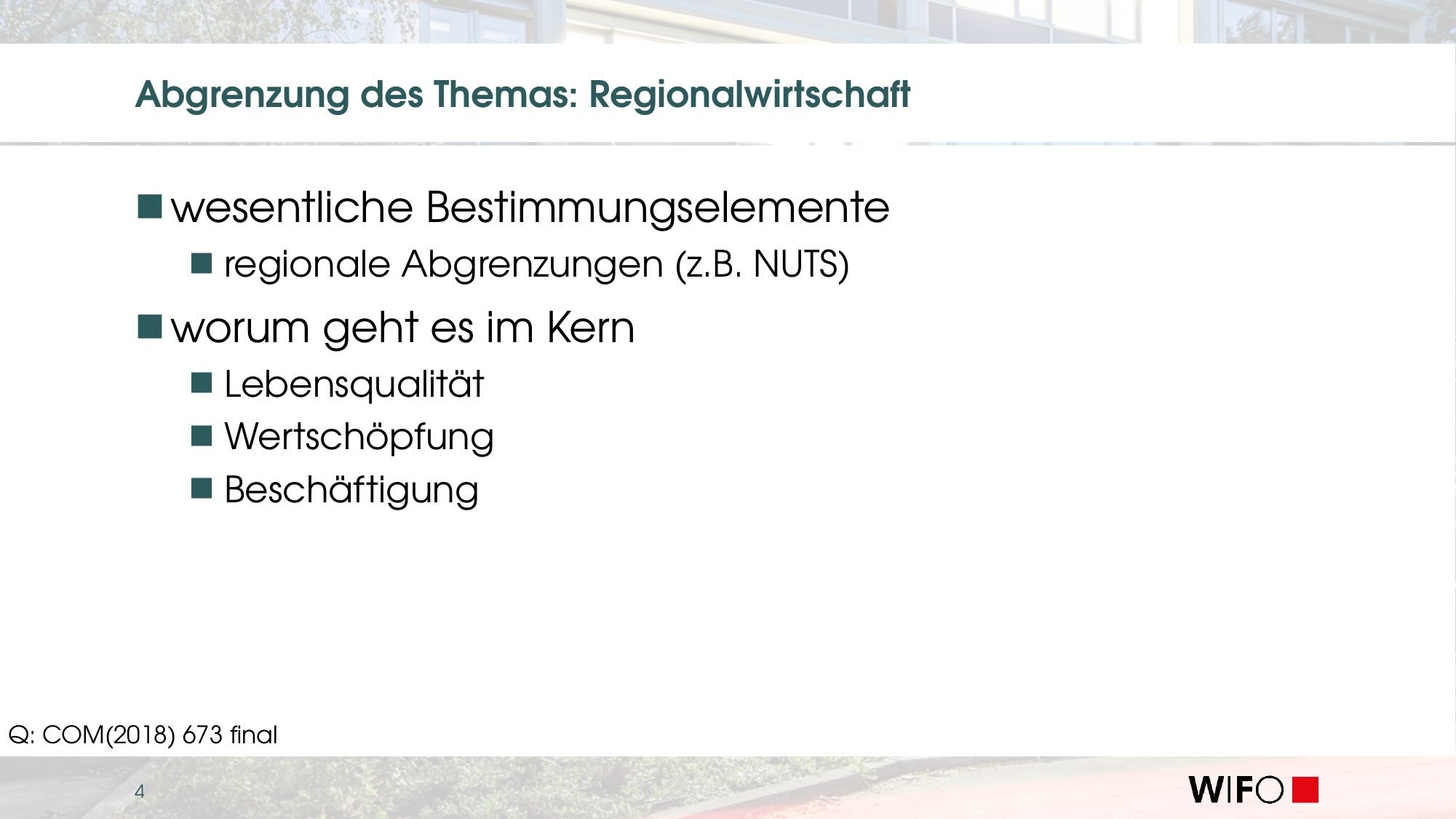

# Abgrenzung des Themas: Regionalwirtschaft
wesentliche Bestimmungselemente
regionale Abgrenzungen (z.B. NUTS)
worum geht es im Kern
Lebensqualität
Wertschöpfung
Beschäftigung
Q: COM(2018) 673 final
4